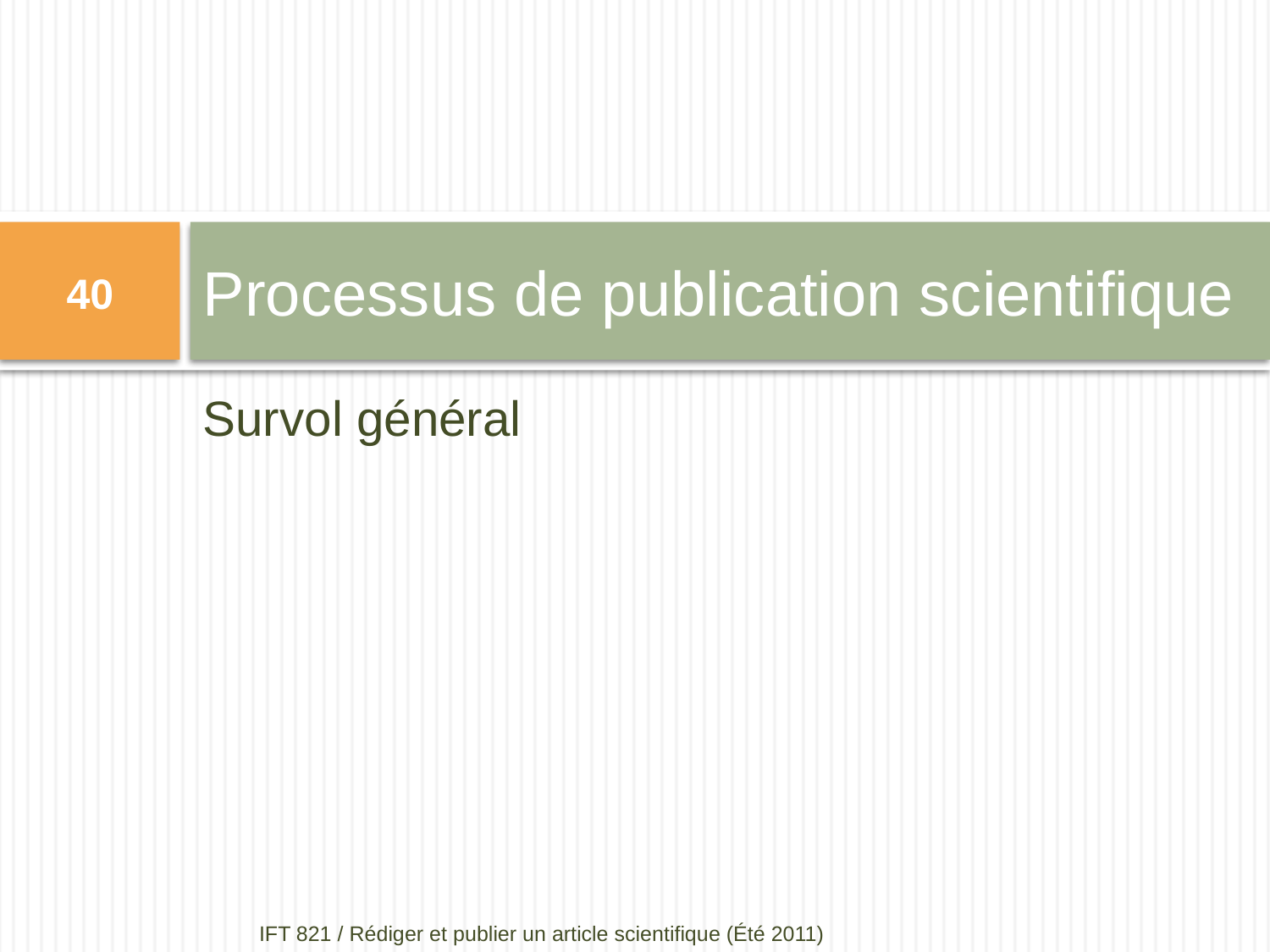

# Processus de publication scientifique
40
Survol général
IFT 821 / Rédiger et publier un article scientifique (Été 2011)